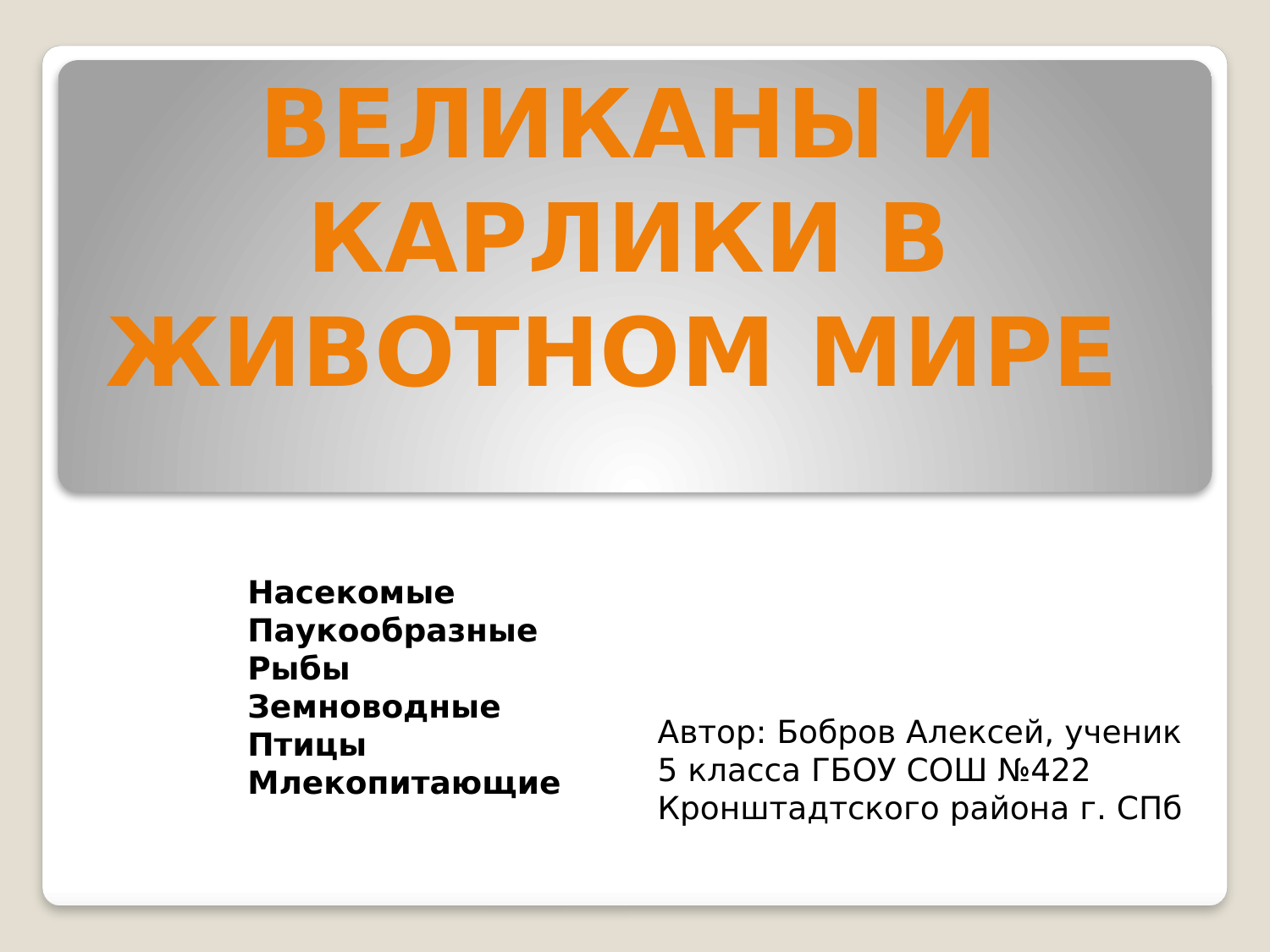

Великаны и карлики в животном мире
Насекомые
Паукообразные
Рыбы
Земноводные
Птицы
Млекопитающие

Автор: Бобров Алексей, ученик 5 класса ГБОУ СОШ №422 Кронштадтского района г. СПб